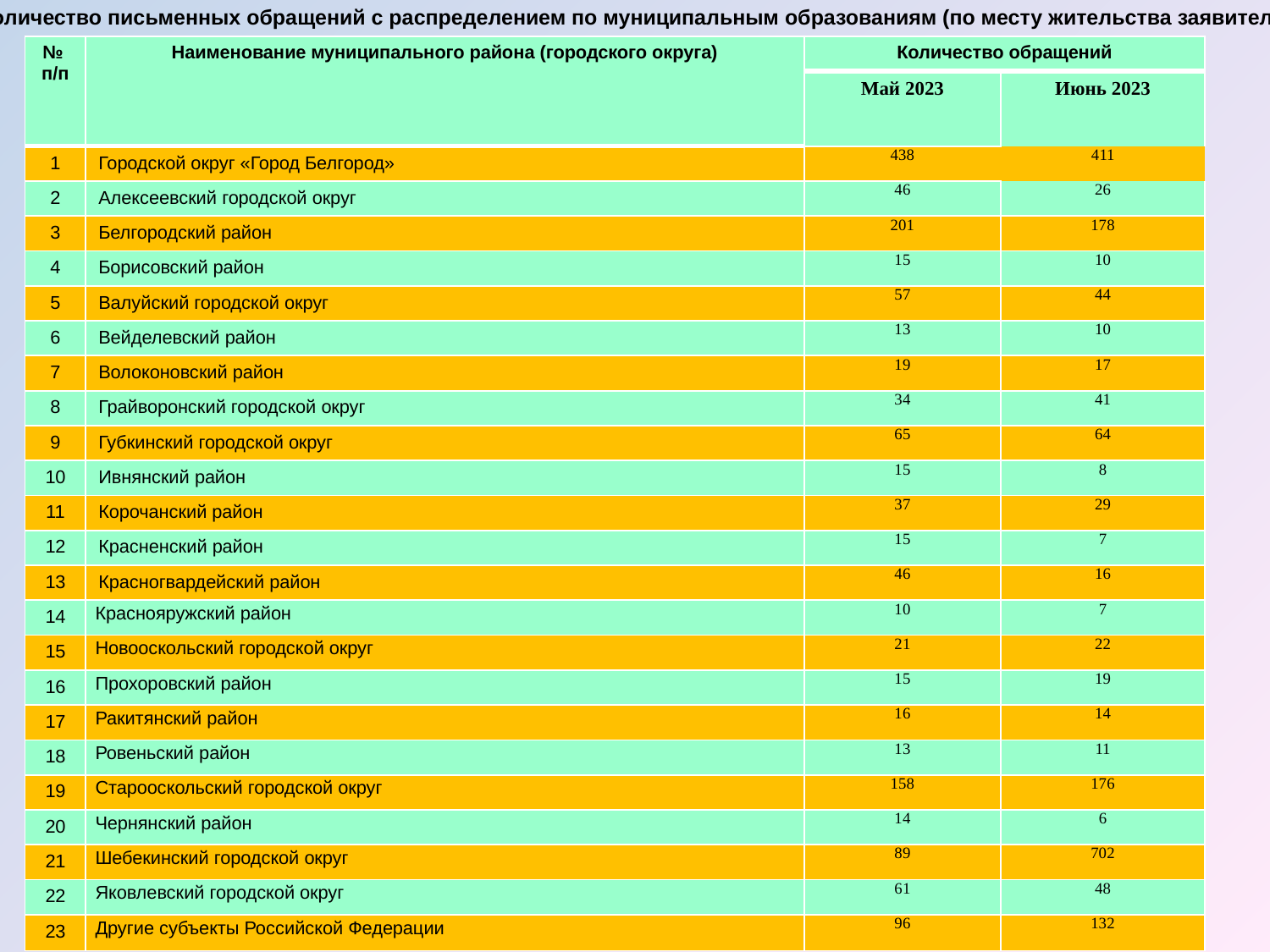

Количество письменных обращений с распределением по муниципальным образованиям (по месту жительства заявителей)
| № п/п | Наименование муниципального района (городского округа) | Количество обращений |  |
| --- | --- | --- | --- |
|  |  | Май 2023 | Июнь 2023 |
| 1 | Городской округ «Город Белгород» | 438 | 411 |
| 2 | Алексеевский городской округ | 46 | 26 |
| 3 | Белгородский район | 201 | 178 |
| 4 | Борисовский район | 15 | 10 |
| 5 | Валуйский городской округ | 57 | 44 |
| 6 | Вейделевский район | 13 | 10 |
| 7 | Волоконовский район | 19 | 17 |
| 8 | Грайворонский городской округ | 34 | 41 |
| 9 | Губкинский городской округ | 65 | 64 |
| 10 | Ивнянский район | 15 | 8 |
| 11 | Корочанский район | 37 | 29 |
| 12 | Красненский район | 15 | 7 |
| 13 | Красногвардейский район | 46 | 16 |
| 14 | Краснояружский район | 10 | 7 |
| 15 | Новооскольский городской округ | 21 | 22 |
| 16 | Прохоровский район | 15 | 19 |
| 17 | Ракитянский район | 16 | 14 |
| 18 | Ровеньский район | 13 | 11 |
| 19 | Старооскольский городской округ | 158 | 176 |
| 20 | Чернянский район | 14 | 6 |
| 21 | Шебекинский городской округ | 89 | 702 |
| 22 | Яковлевский городской округ | 61 | 48 |
| 23 | Другие субъекты Российской Федерации | 96 | 132 |